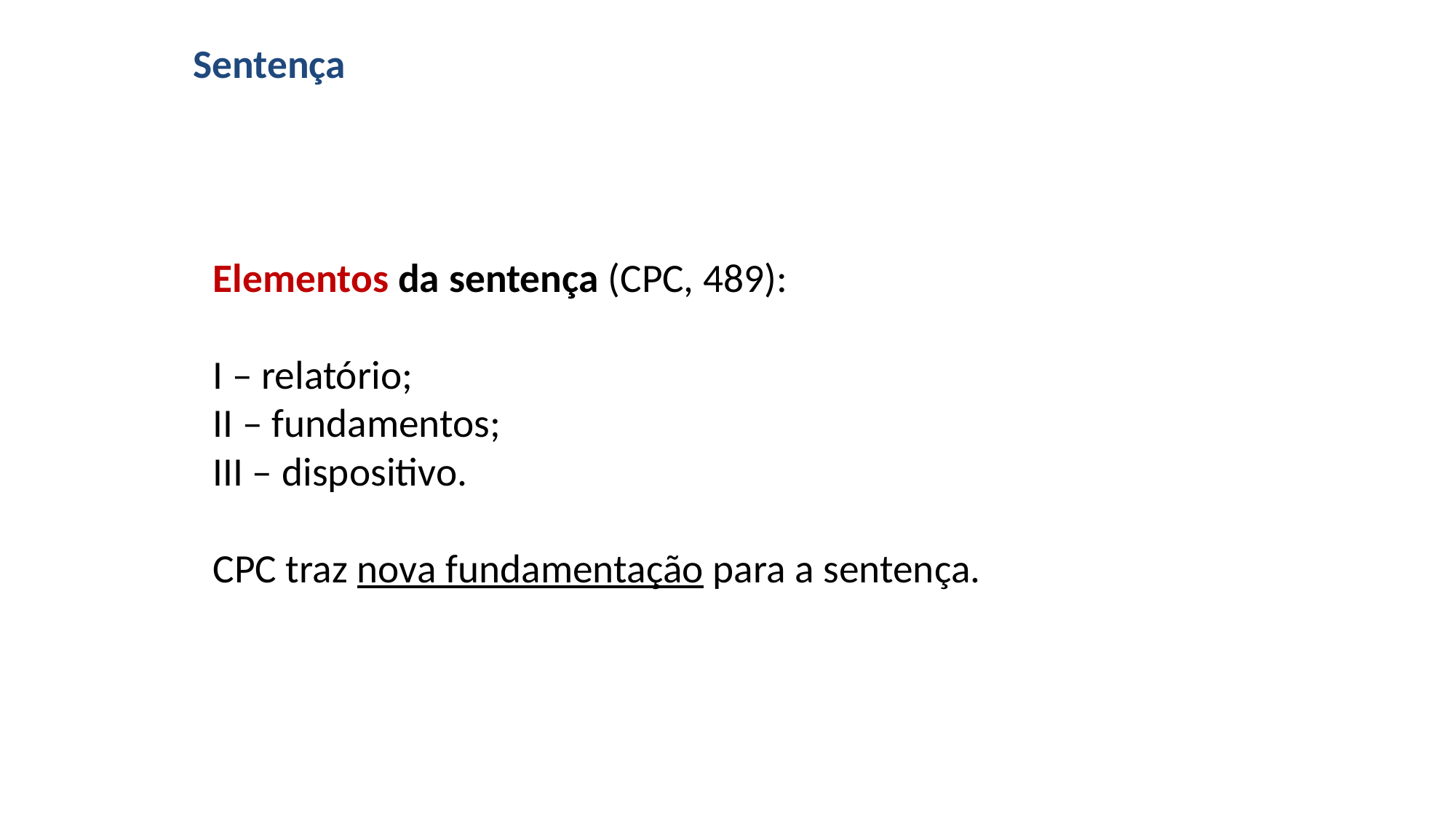

# Sentença
Elementos da sentença (CPC, 489):

I – relatório;
II – fundamentos;
III – dispositivo.

CPC traz nova fundamentação para a sentença.